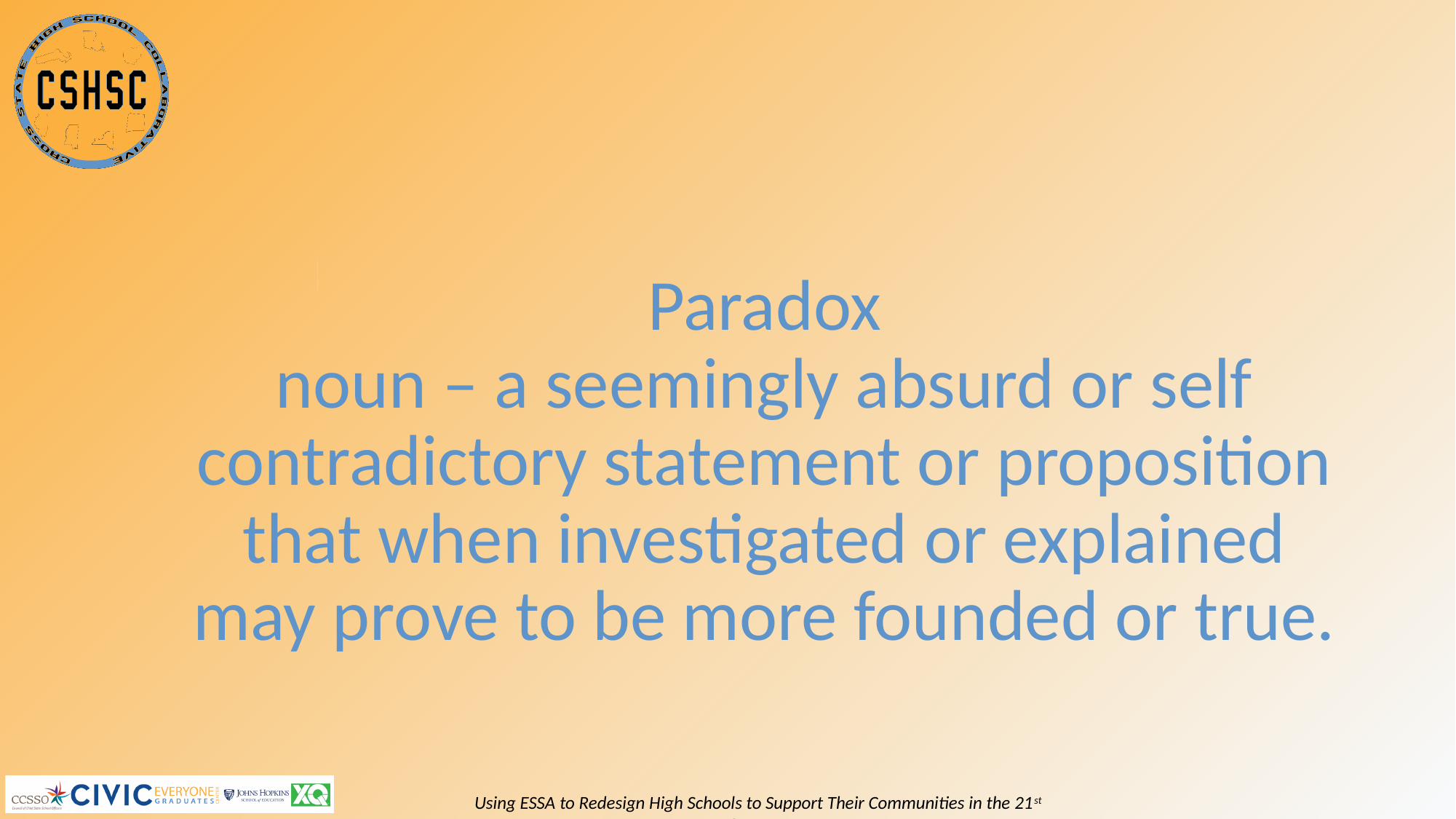

# Paradox noun – a seemingly absurd or self contradictory statement or proposition that when investigated or explained may prove to be more founded or true.